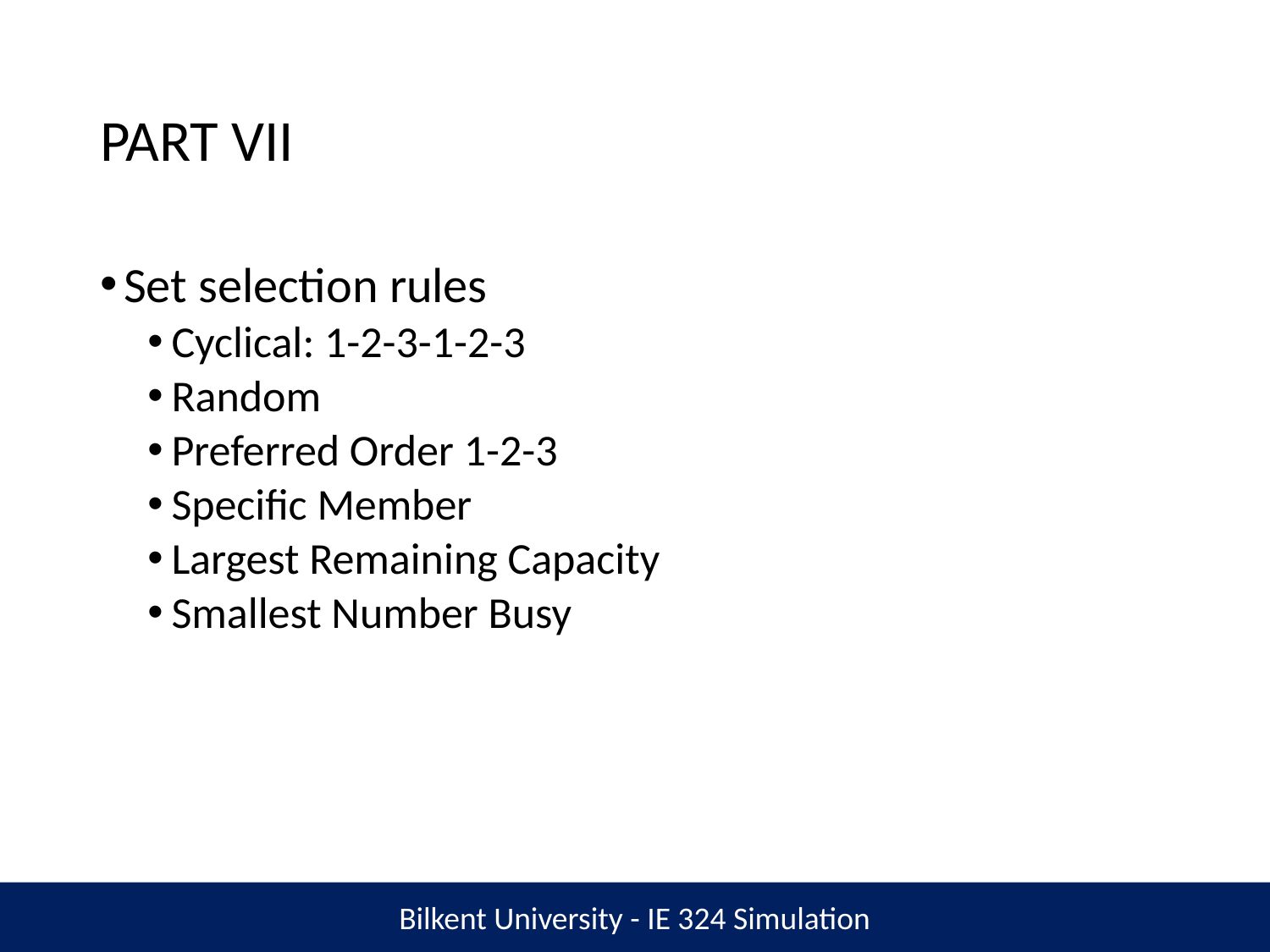

# PART VII
Set selection rules
Cyclical: 1-2-3-1-2-3
Random
Preferred Order 1-2-3
Specific Member
Largest Remaining Capacity
Smallest Number Busy